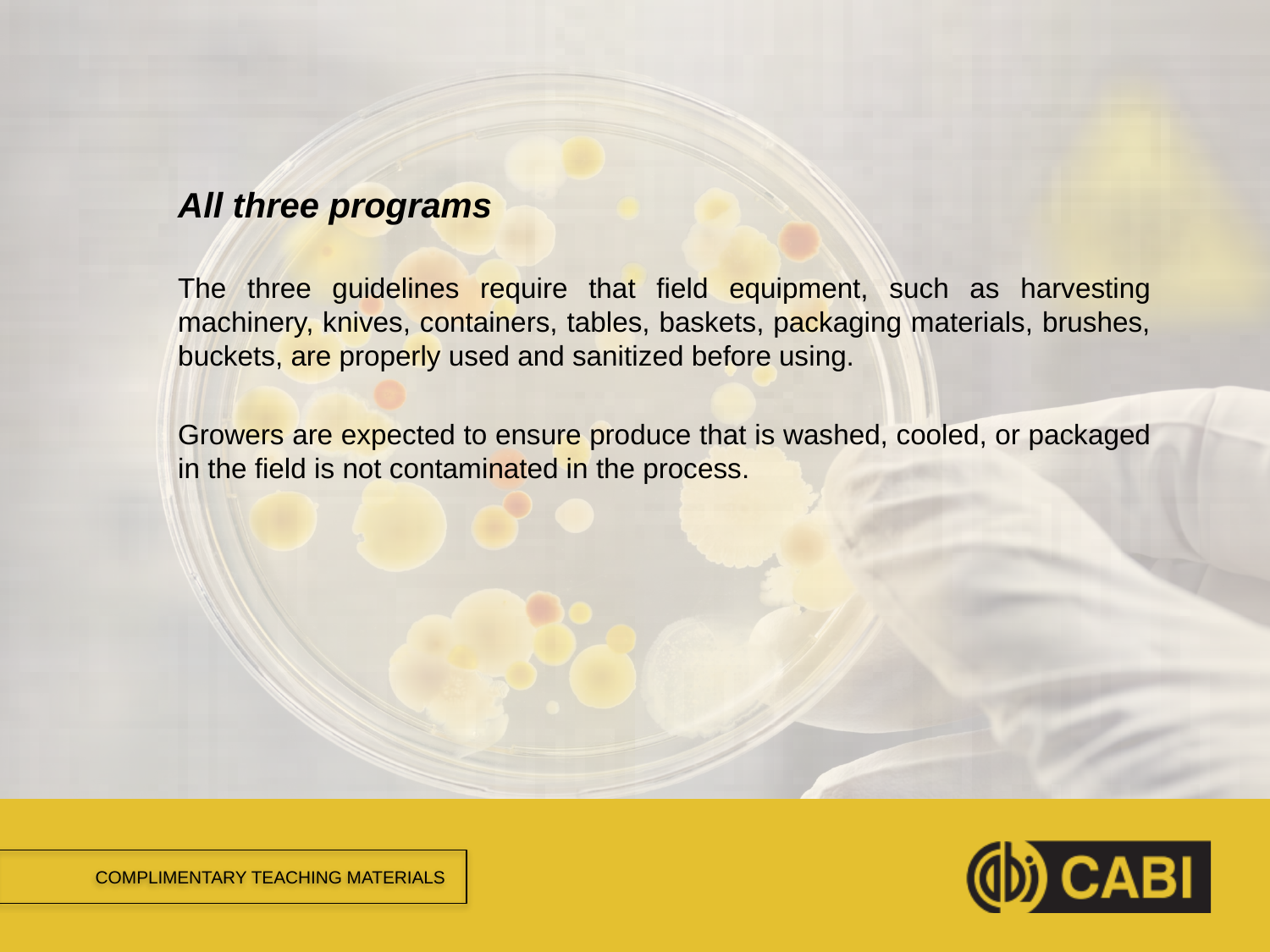

#
All three programs

The three guidelines require that field equipment, such as harvesting machinery, knives, containers, tables, baskets, packaging materials, brushes, buckets, are properly used and sanitized before using.

Growers are expected to ensure produce that is washed, cooled, or packaged in the field is not contaminated in the process.